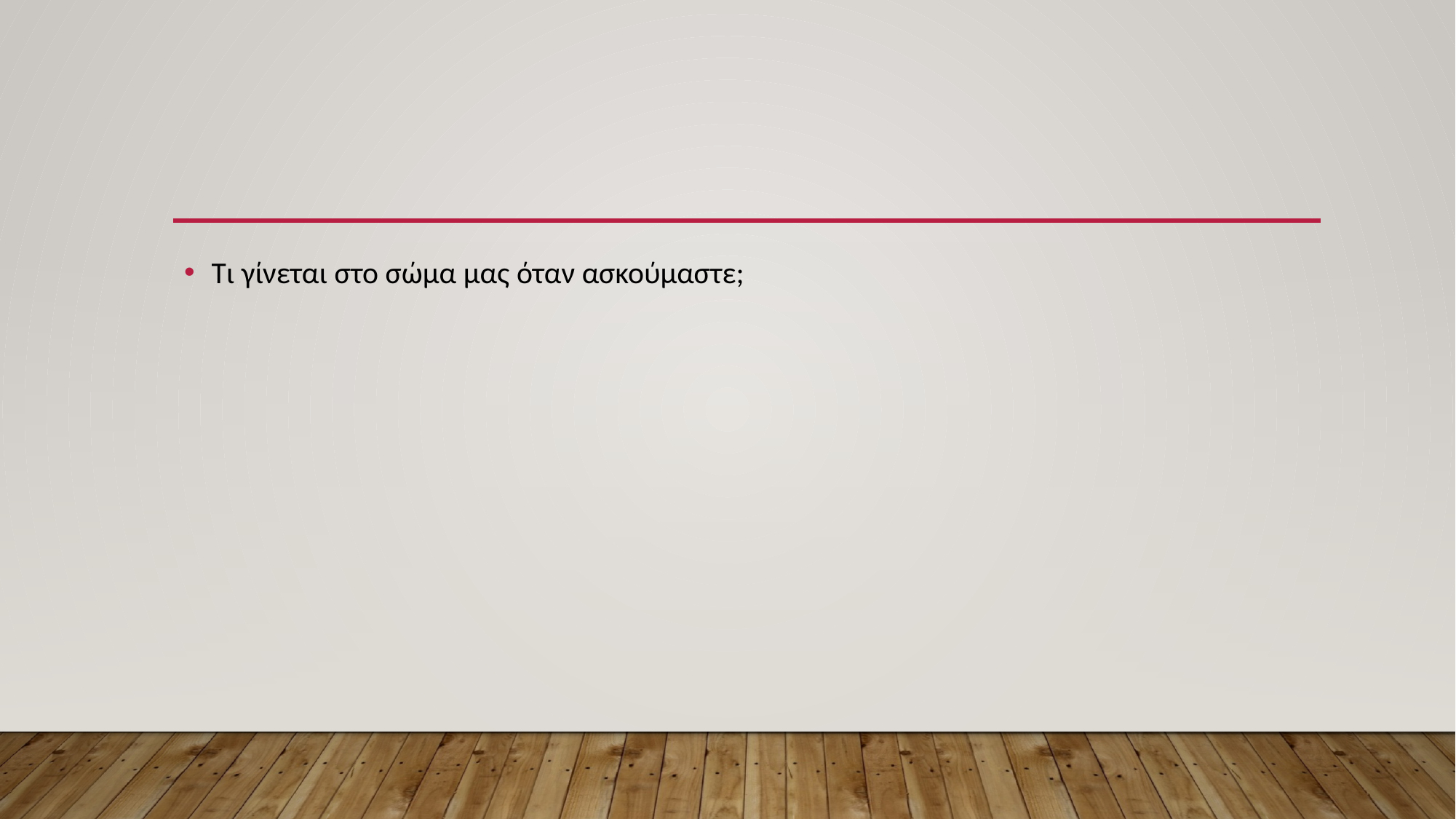

#
Τι γίνεται στο σώμα μας όταν ασκούμαστε;